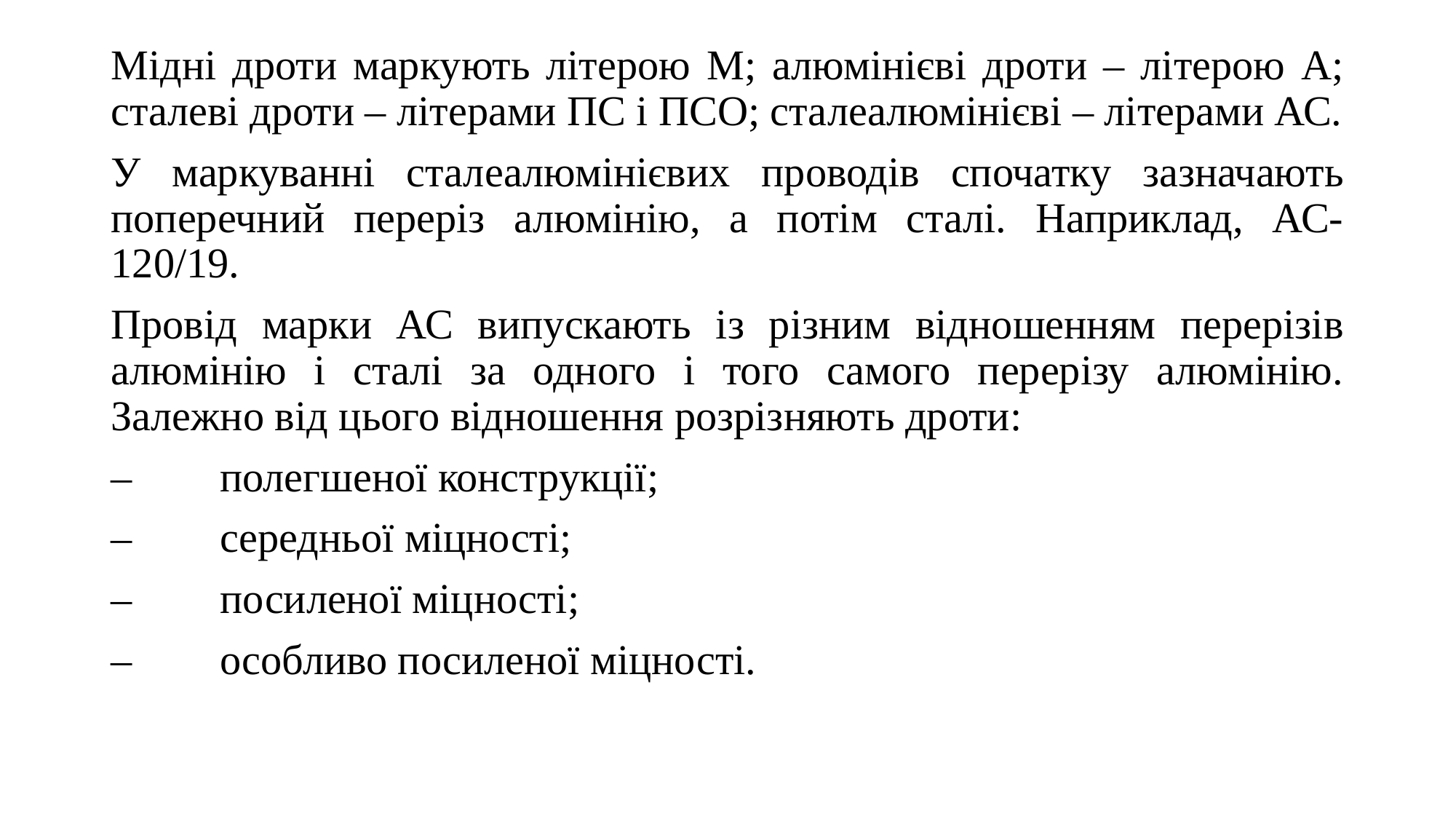

Мідні дроти маркують літерою М; алюмінієві дроти – літерою А; сталеві дроти – літерами ПС і ПСО; сталеалюмінієві – літерами АС.
У маркуванні сталеалюмінієвих проводів спочатку зазначають поперечний переріз алюмінію, а потім сталі. Наприклад, АС-120/19.
Провід марки АС випускають із різним відношенням перерізів алюмінію і сталі за одного і того самого перерізу алюмінію. Залежно від цього відношення розрізняють дроти:
–	полегшеної конструкції;
–	середньої міцності;
–	посиленої міцності;
–	особливо посиленої міцності.